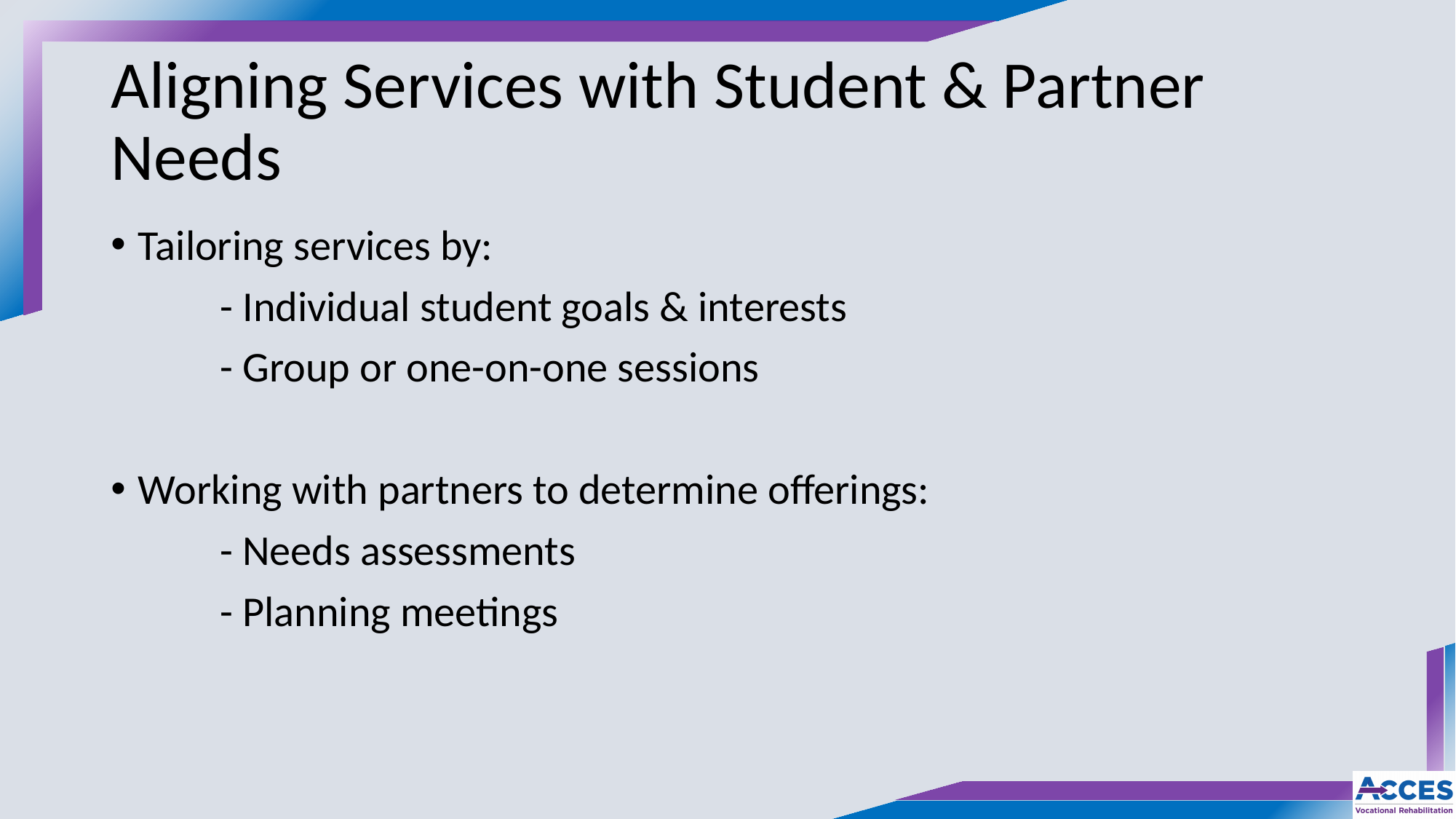

# Aligning Services with Student & Partner Needs
Tailoring services by:
	- Individual student goals & interests
	- Group or one-on-one sessions

Working with partners to determine offerings:
	- Needs assessments
	- Planning meetings